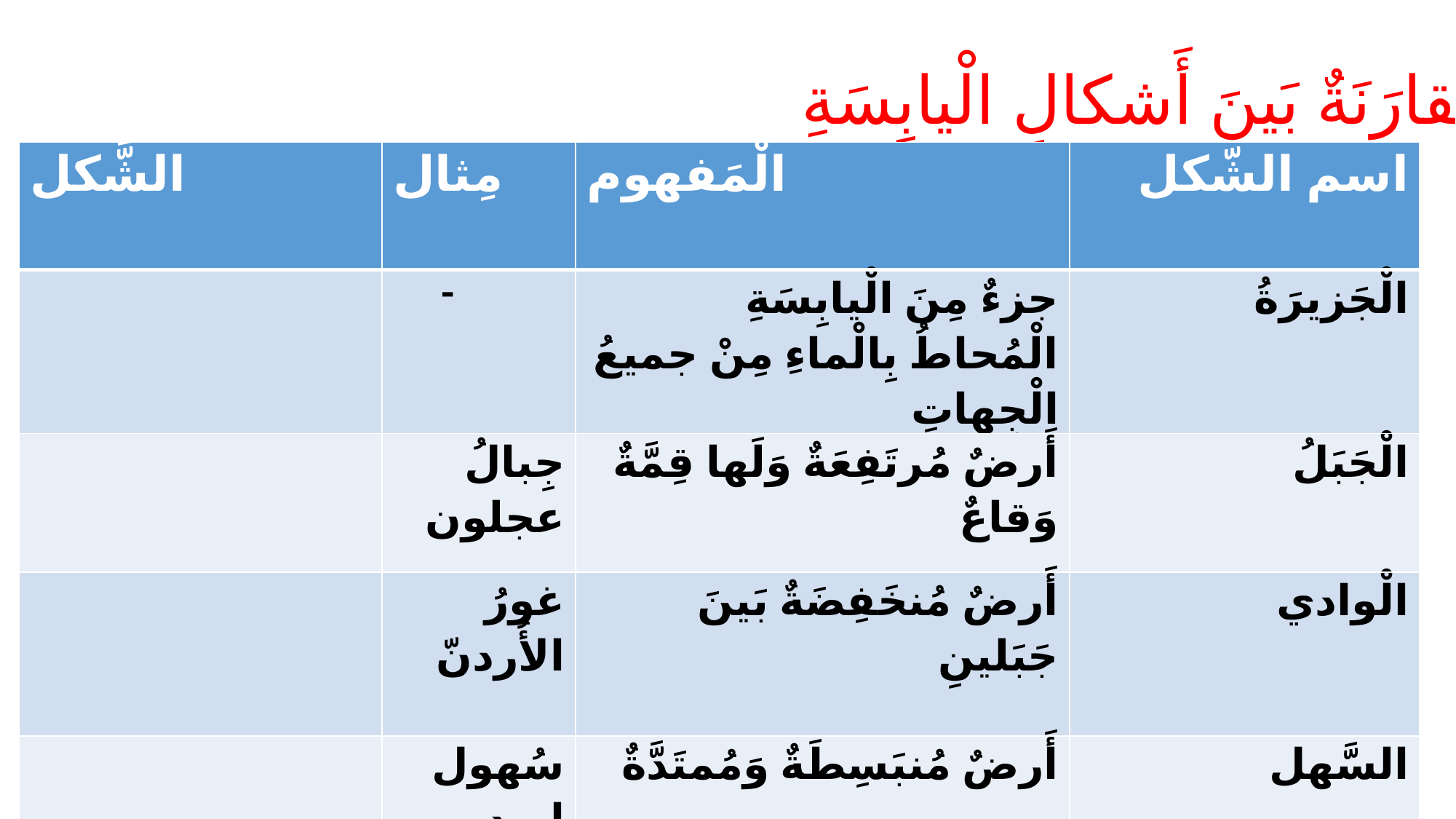

مُقارَنَةٌ بَينَ أَشكالِ الْيابِسَةِ
| الشَّكل | مِثال | الْمَفهوم | اسم الشّكل |
| --- | --- | --- | --- |
|  | - | جزءٌ مِنَ الْيابِسَةِ الْمُحاطُ بِالْماءِ مِنْ جميعُ الْجِهاتِ | الْجَزيرَةُ |
|  | جِبالُ عجلون | أَرضٌ مُرتَفِعَةٌ وَلَها قِمَّةٌ وَقاعٌ | الْجَبَلُ |
|  | غورُ الأُردنّ | أَرضٌ مُنخَفِضَةٌ بَينَ جَبَلينِ | الْوادي |
|  | سُهول إربد | أَرضٌ مُنبَسِطَةٌ وَمُمتَدَّةٌ | السَّهل |